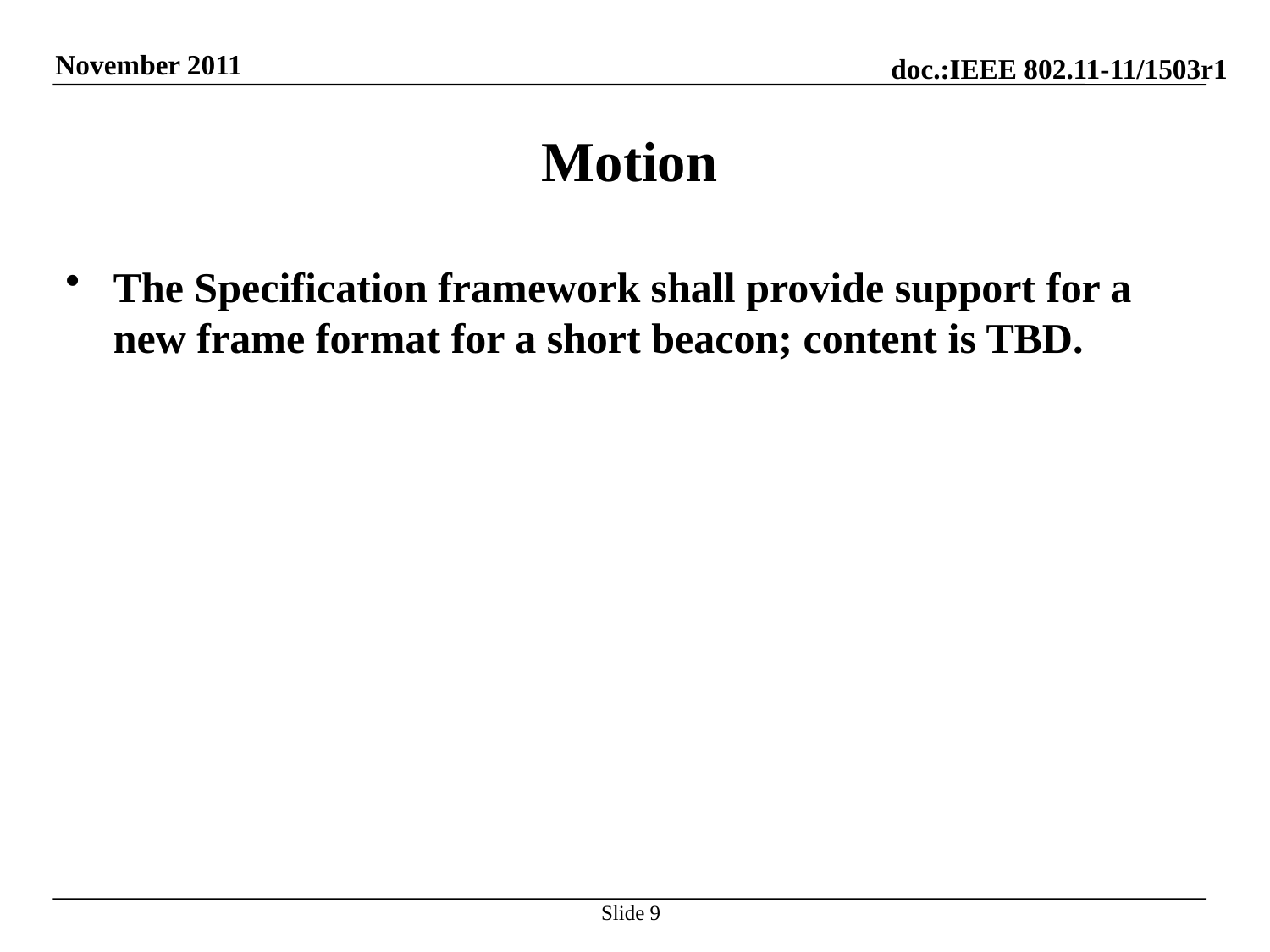

# Motion
The Specification framework shall provide support for a new frame format for a short beacon; content is TBD.

Slide 9